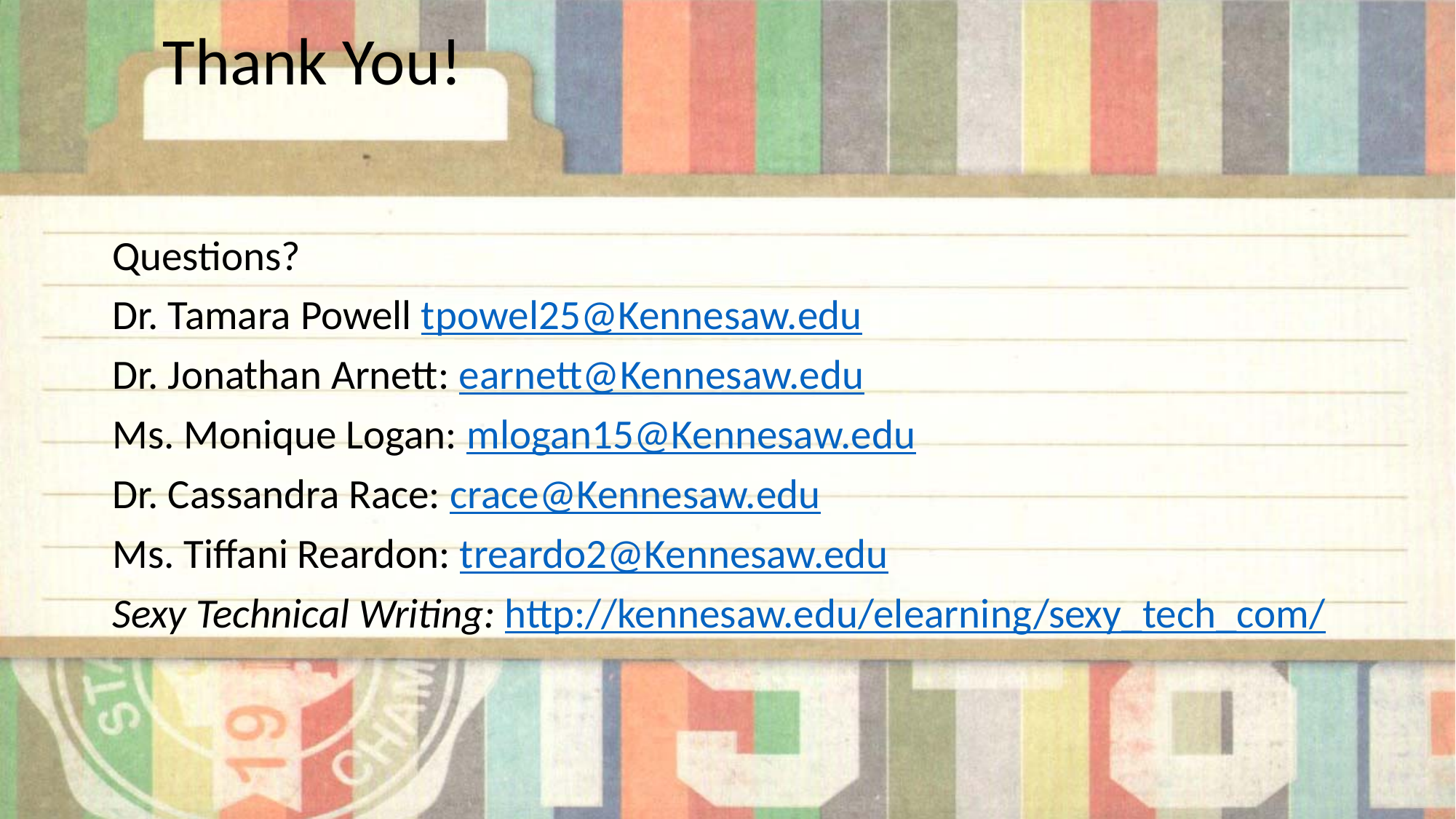

# Thank You!

Questions?
Dr. Tamara Powell tpowel25@Kennesaw.edu
Dr. Jonathan Arnett: earnett@Kennesaw.edu
Ms. Monique Logan: mlogan15@Kennesaw.edu
Dr. Cassandra Race: crace@Kennesaw.edu
Ms. Tiffani Reardon: treardo2@Kennesaw.edu
Sexy Technical Writing: http://kennesaw.edu/elearning/sexy_tech_com/